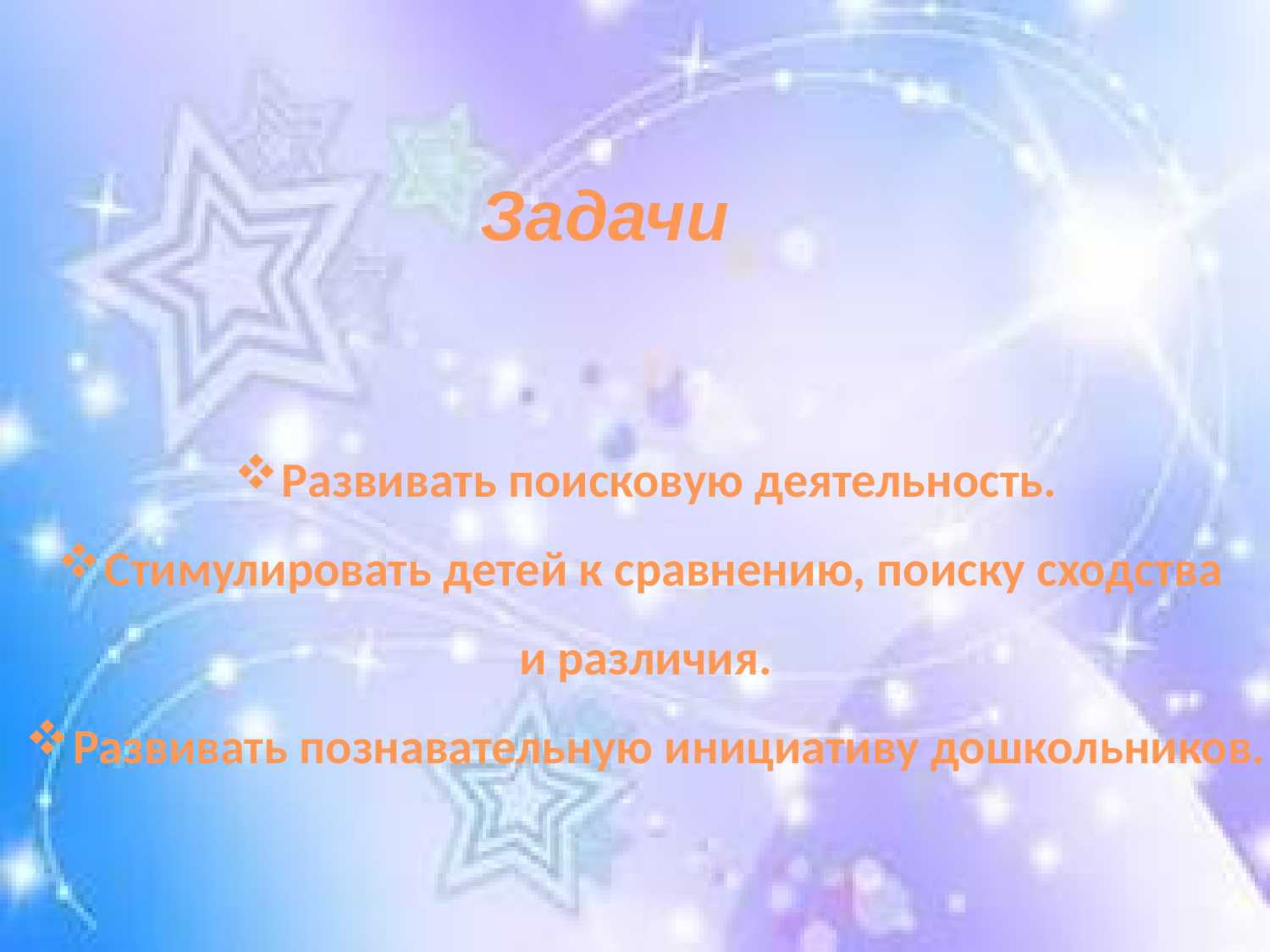

Задачи
Развивать поисковую деятельность.
Стимулировать детей к сравнению, поиску сходства
и различия.
Развивать познавательную инициативу дошкольников.